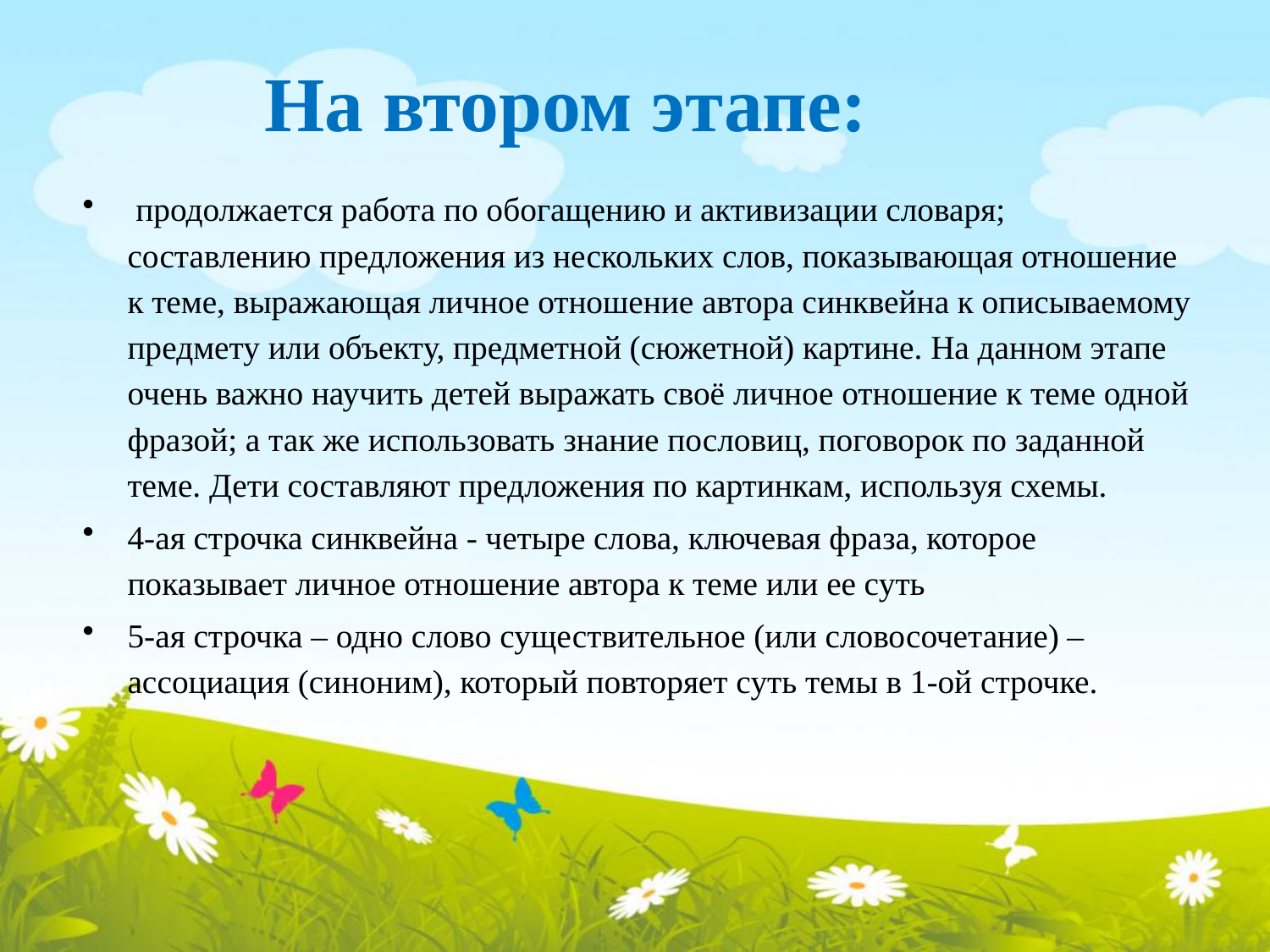

# На втором этапе:
 продолжается работа по обогащению и активизации словаря; составлению предложения из нескольких слов, показывающая отношение к теме, выражающая личное отношение автора синквейна к описываемому предмету или объекту, предметной (сюжетной) картине. На данном этапе очень важно научить детей выражать своё личное отношение к теме одной фразой; а так же использовать знание пословиц, поговорок по заданной теме. Дети составляют предложения по картинкам, используя схемы.
4-ая строчка синквейна - четыре слова, ключевая фраза, которое показывает личное отношение автора к теме или ее суть
5-ая строчка – одно слово существительное (или словосочетание) – ассоциация (синоним), который повторяет суть темы в 1-ой строчке.